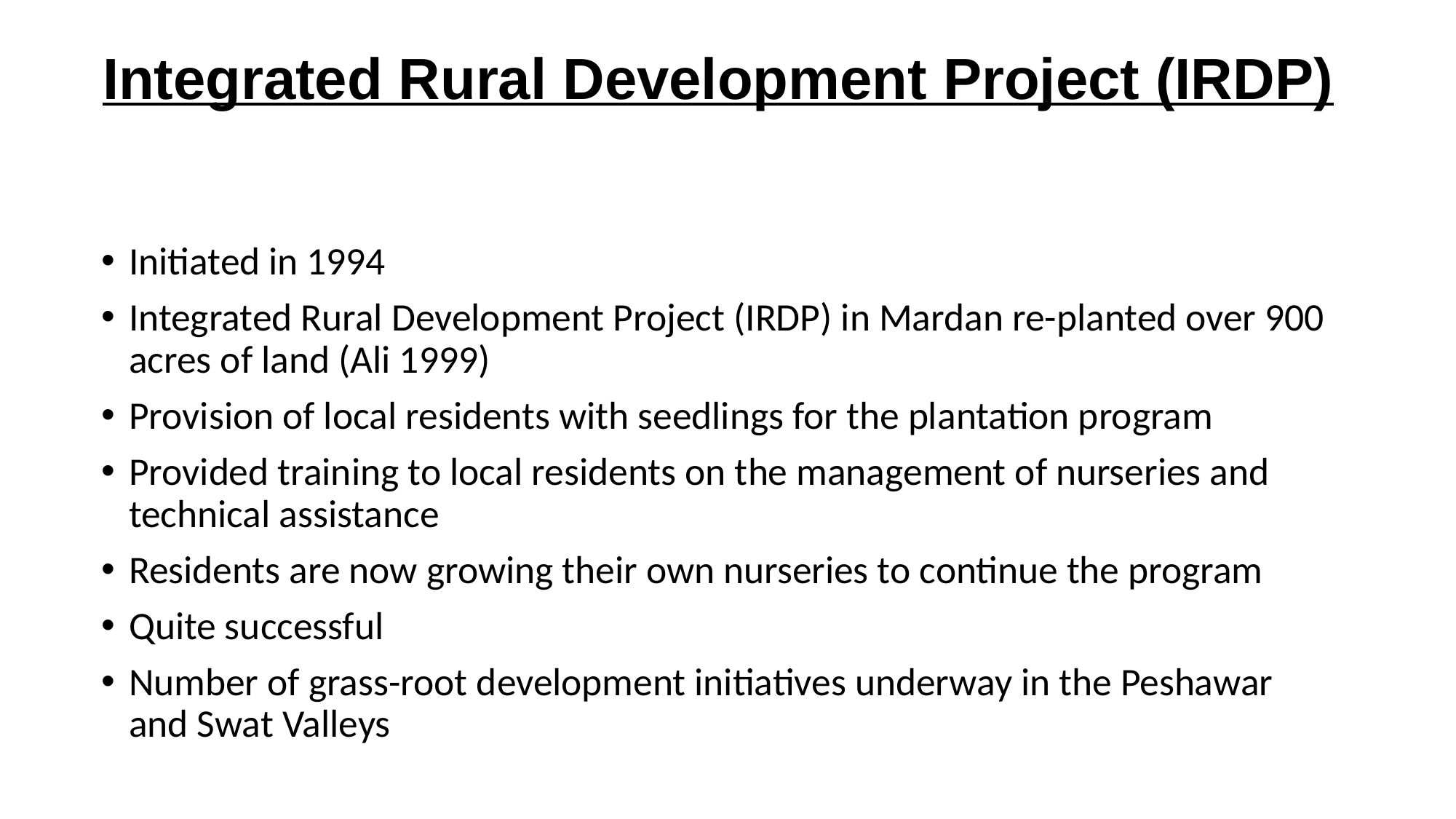

# Integrated Rural Development Project (IRDP)
Initiated in 1994
Integrated Rural Development Project (IRDP) in Mardan re-planted over 900 acres of land (Ali 1999)
Provision of local residents with seedlings for the plantation program
Provided training to local residents on the management of nurseries and technical assistance
Residents are now growing their own nurseries to continue the program
Quite successful
Number of grass-root development initiatives underway in the Peshawar and Swat Valleys